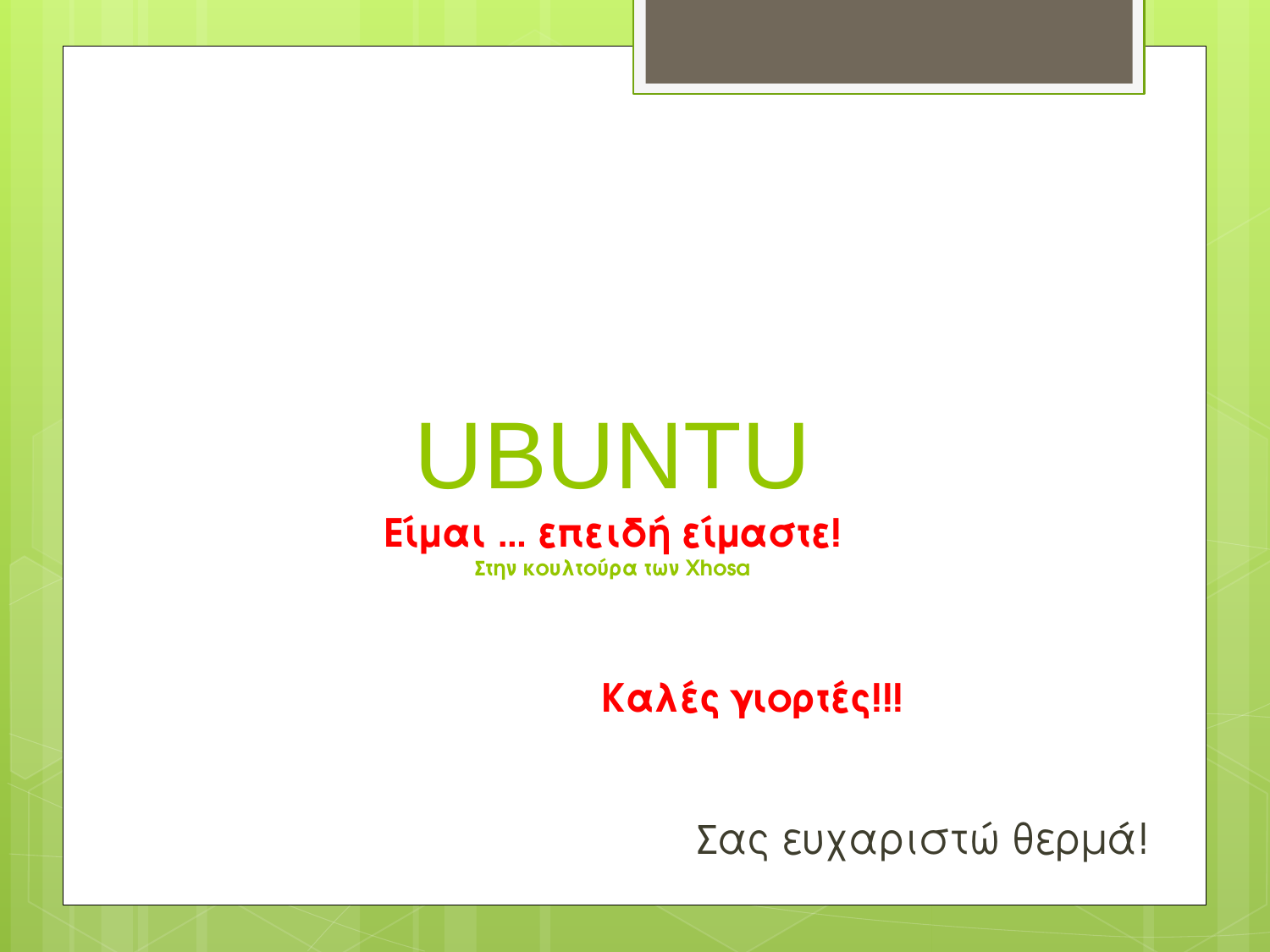

# UBUNTU Είμαι … επειδή είμαστε! Στην κουλτούρα των Xhosa Καλές γιορτές!!!
Σας ευχαριστώ θερμά!